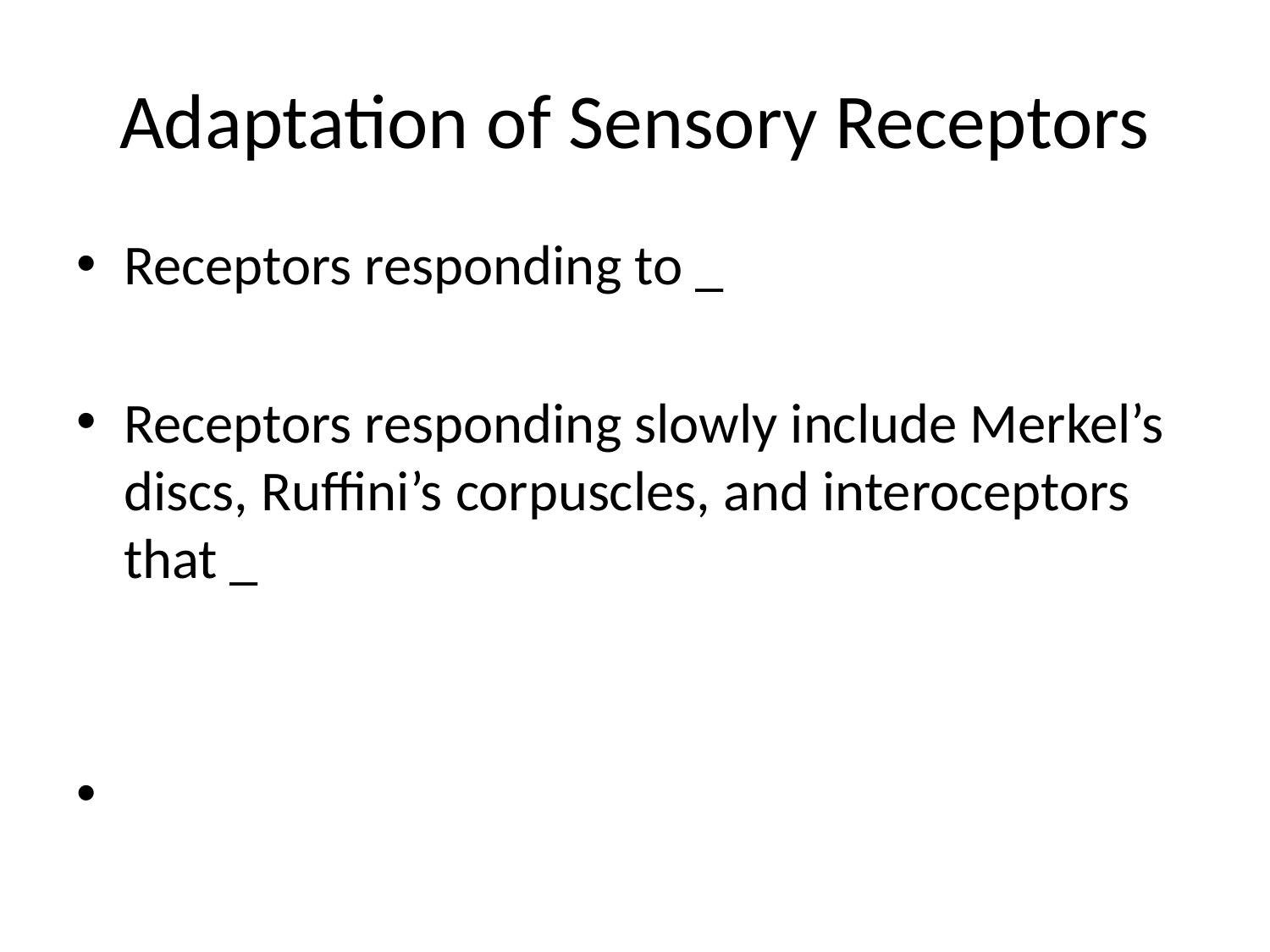

# Adaptation of Sensory Receptors
Receptors responding to _

Receptors responding slowly include Merkel’s discs, Ruffini’s corpuscles, and interoceptors that _